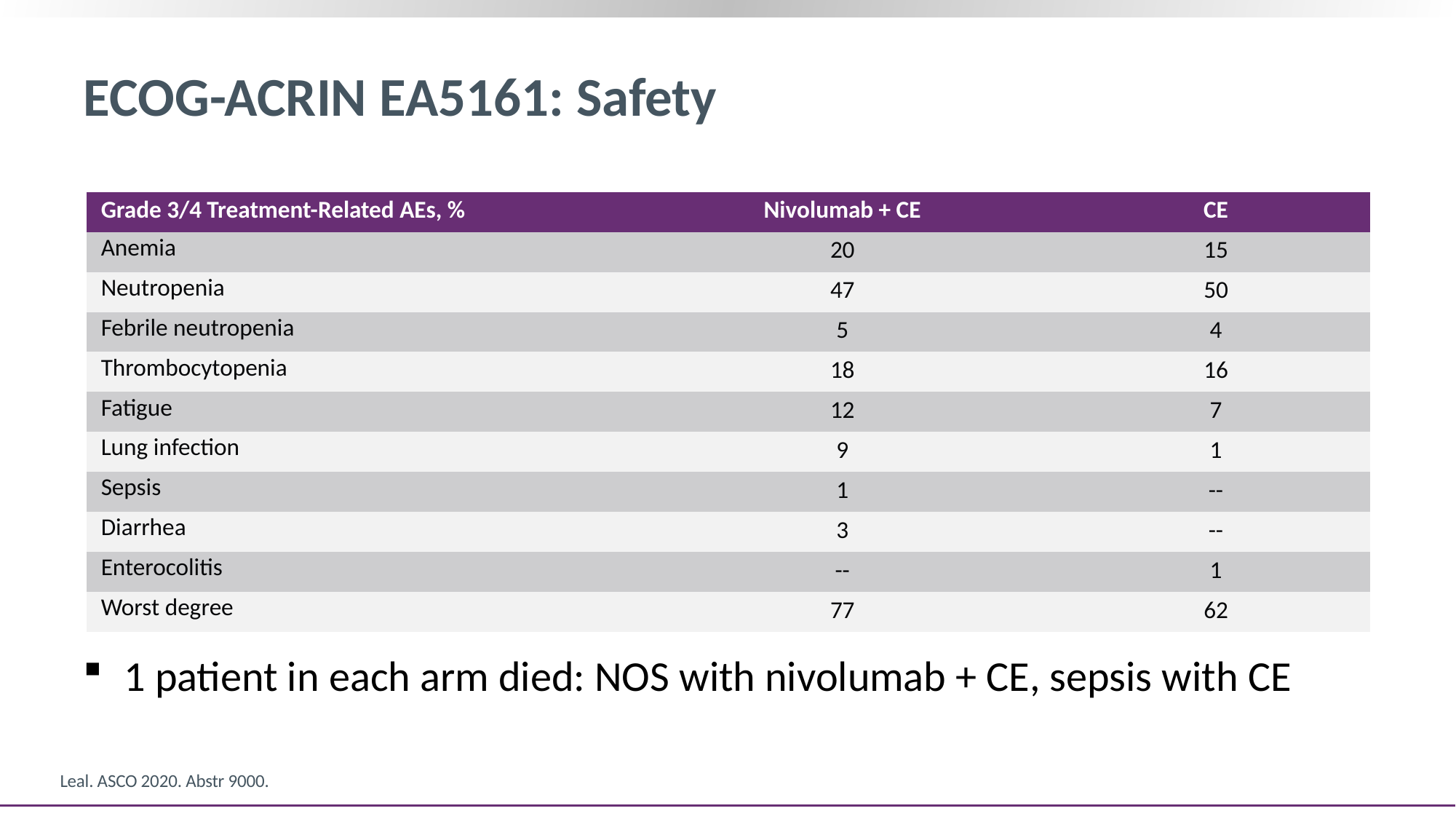

# ECOG-ACRIN EA5161: Safety
| Grade 3/4 Treatment-Related AEs, % | Nivolumab + CE | CE |
| --- | --- | --- |
| Anemia | 20 | 15 |
| Neutropenia | 47 | 50 |
| Febrile neutropenia | 5 | 4 |
| Thrombocytopenia | 18 | 16 |
| Fatigue | 12 | 7 |
| Lung infection | 9 | 1 |
| Sepsis | 1 | -- |
| Diarrhea | 3 | -- |
| Enterocolitis | -- | 1 |
| Worst degree | 77 | 62 |
1 patient in each arm died: NOS with nivolumab + CE, sepsis with CE
Leal. ASCO 2020. Abstr 9000.